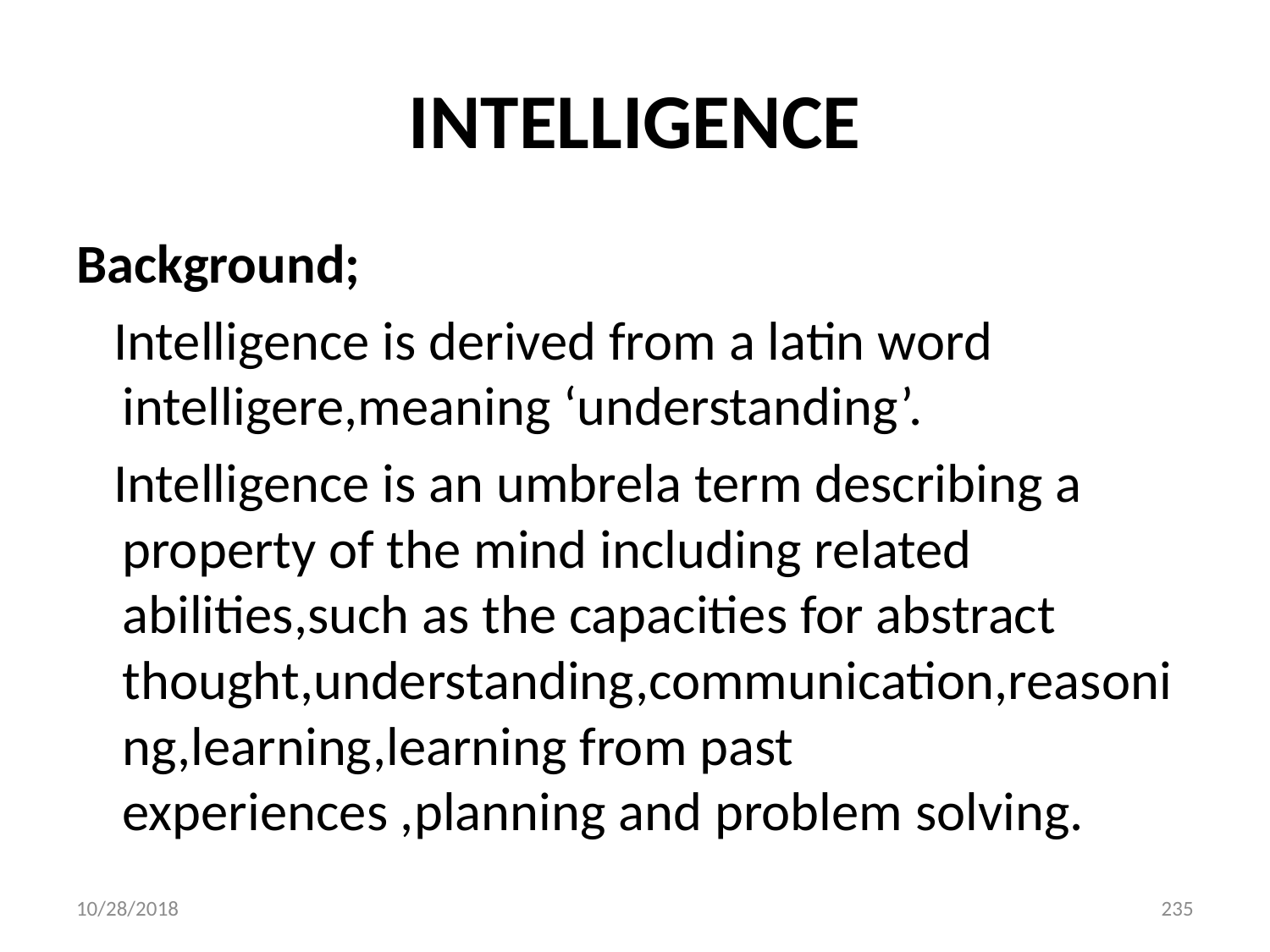

# INTELLIGENCE
Background;
   Intelligence is derived from a latin word intelligere,meaning ‘understanding’.
   Intelligence is an umbrela term describing a property of the mind including related abilities,such as the capacities for abstract thought,understanding,communication,reasoning,learning,learning from past experiences ,planning and problem solving.
10/28/2018
235